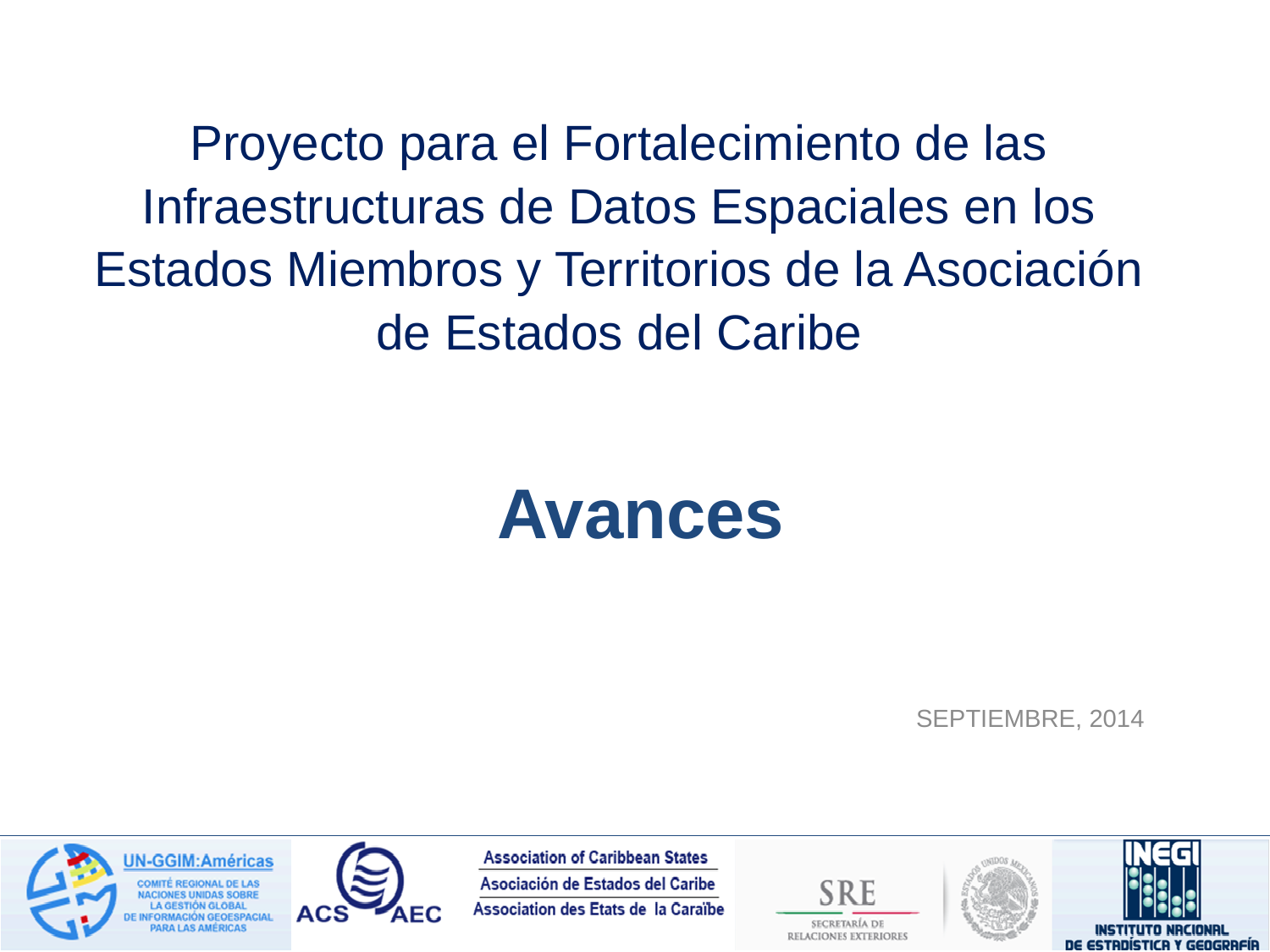

Proyecto para el Fortalecimiento de las Infraestructuras de Datos Espaciales en los Estados Miembros y Territorios de la Asociación de Estados del Caribe
Avances
SEPTIEMBRE, 2014